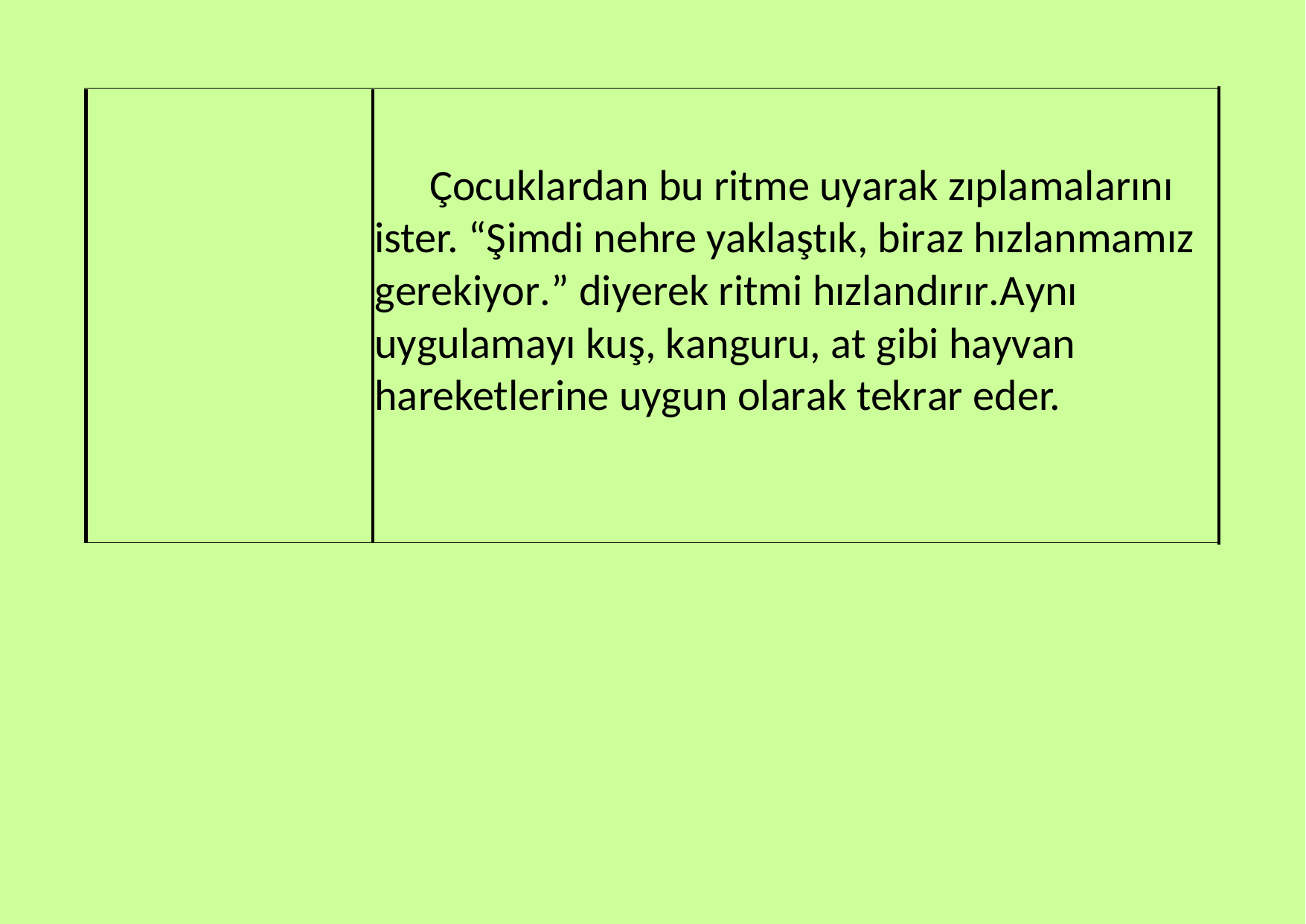

Çocuklardan bu ritme uyarak zıplamalarını ister. “Şimdi nehre yaklaştık, biraz hızlanmamız gerekiyor.” diyerek ritmi hızlandırır.Aynı uygulamayı kuş, kanguru, at gibi hayvan hareketlerine uygun olarak tekrar eder.